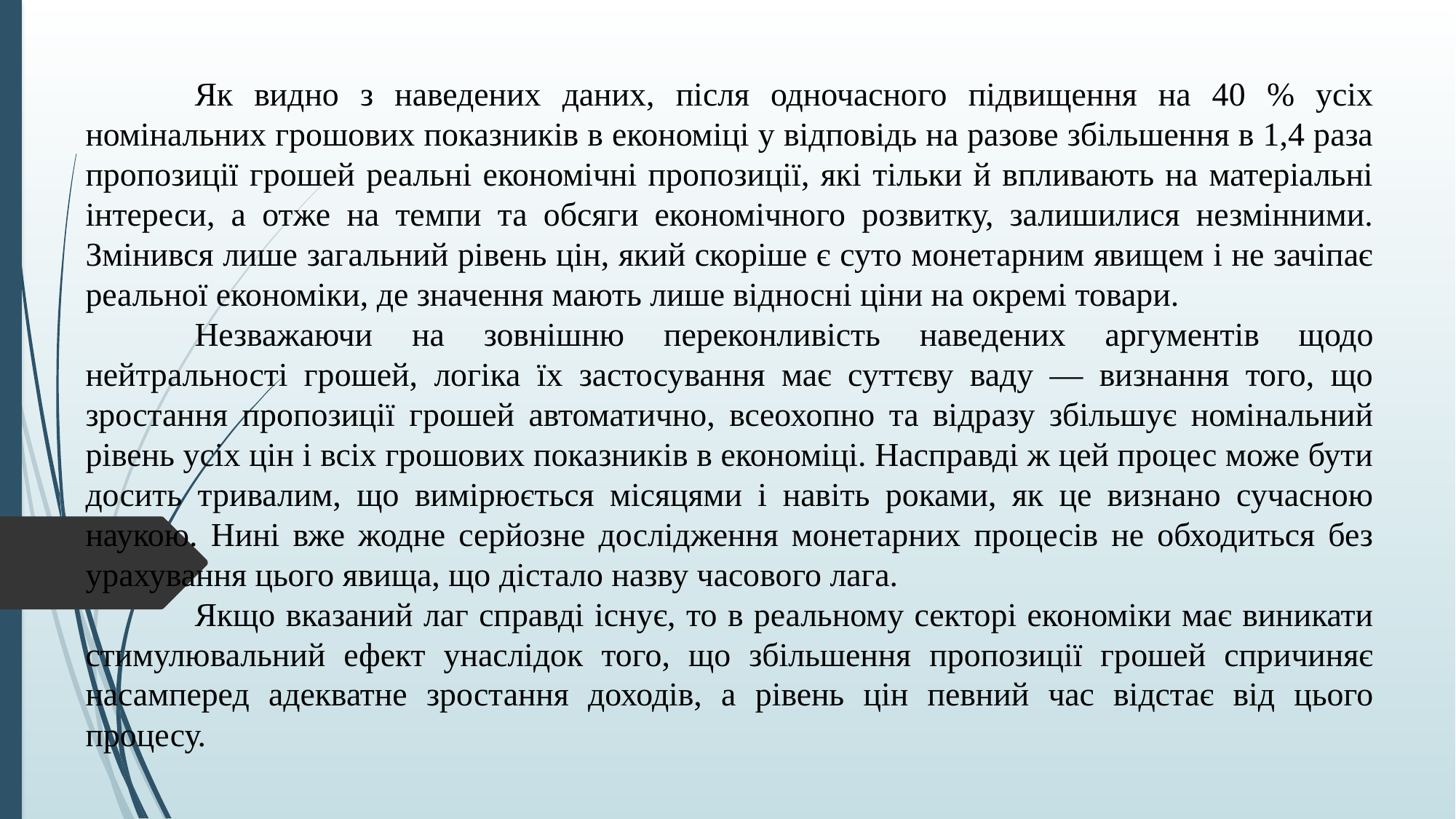

Як видно з наведених даних, після одночасного підвищення на 40 % усіх номінальних грошових показників в економіці у відповідь на разове збільшення в 1,4 раза пропозиції грошей реальні економічні пропозиції, які тільки й впливають на матеріальні інтереси, а отже на темпи та обсяги економічного розвитку, залишилися незмінними. Змінився лише загальний рівень цін, який скоріше є суто монетарним явищем і не зачіпає реальної економіки, де значення мають лише відносні ціни на окремі товари.
	Незважаючи на зовнішню переконливість наведених аргументів щодо нейтральності грошей, логіка їх застосування має суттєву ваду — визнання того, що зростання пропозиції грошей автоматично, всеохопно та відразу збільшує номінальний рівень усіх цін і всіх грошових показників в економіці. Насправді ж цей процес може бути досить тривалим, що вимірюється місяцями і навіть роками, як це визнано сучасною наукою. Нині вже жодне серйозне дослідження монетарних процесів не обходиться без урахування цього явища, що дістало назву часового лага.
	Якщо вказаний лаг справді існує, то в реальному секторі економіки має виникати стимулювальний ефект унаслідок того, що збільшення пропозиції грошей спричиняє насамперед адекватне зростання доходів, а рівень цін певний час відстає від цього процесу.